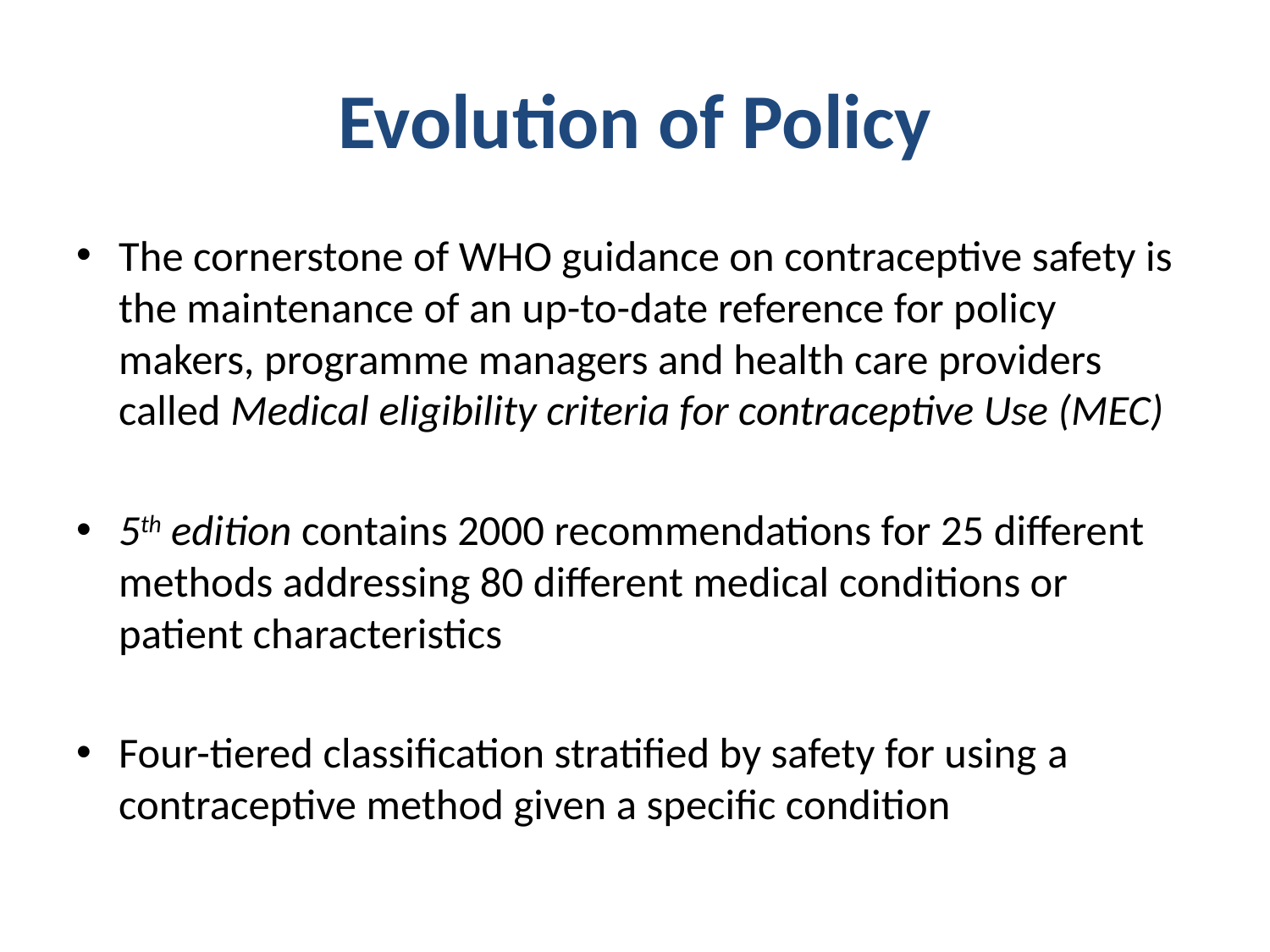

# Evolution of Policy
The cornerstone of WHO guidance on contraceptive safety is the maintenance of an up-to-date reference for policy makers, programme managers and health care providers called Medical eligibility criteria for contraceptive Use (MEC)

5th edition contains 2000 recommendations for 25 different methods addressing 80 different medical conditions or patient characteristics

Four-tiered classification stratified by safety for using a contraceptive method given a specific condition